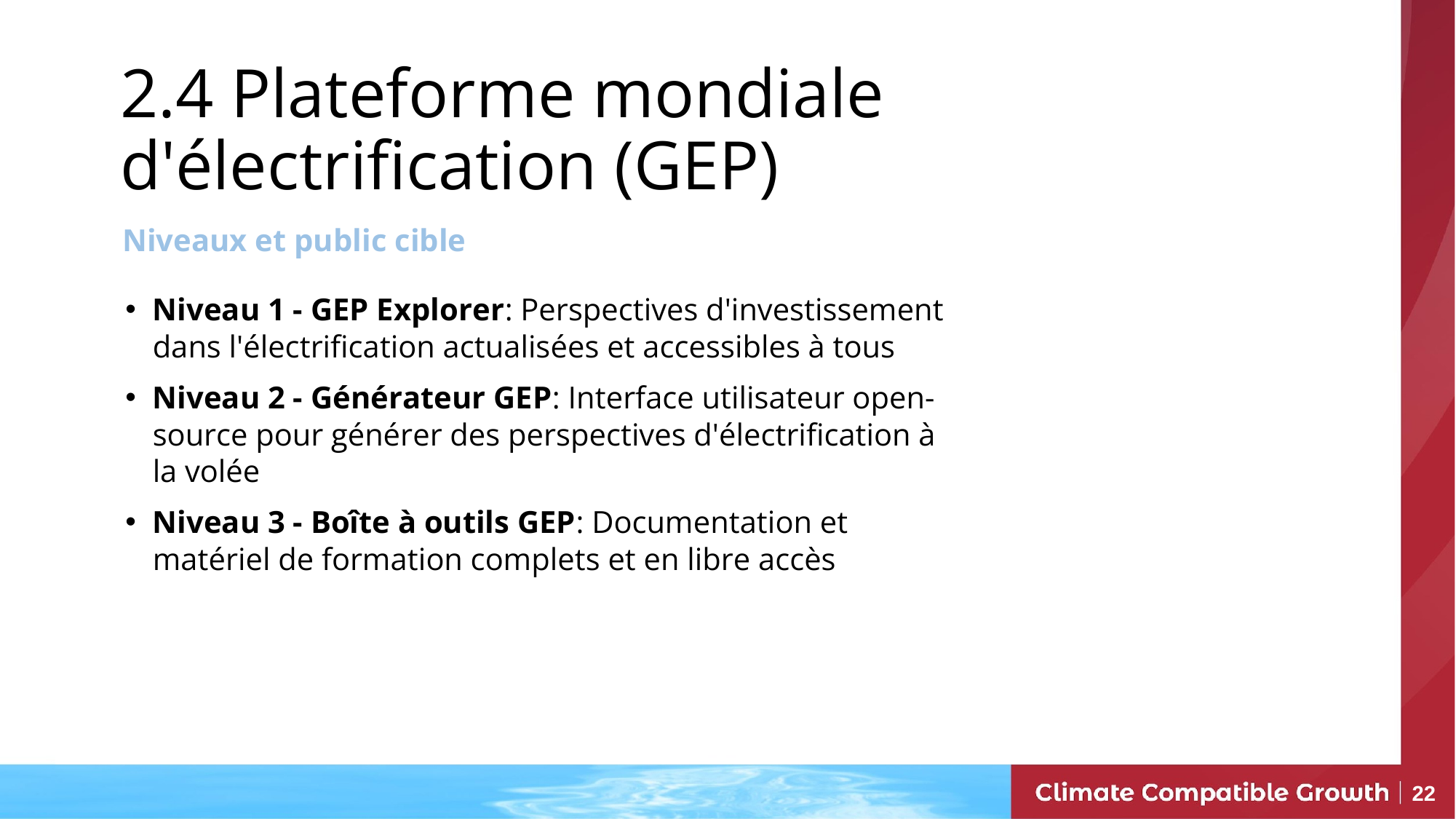

2.4 Plateforme mondiale d'électrification (GEP)

Niveaux et public cible
Niveau 1 - GEP Explorer: Perspectives d'investissement dans l'électrification actualisées et accessibles à tous
Niveau 2 - Générateur GEP: Interface utilisateur open-source pour générer des perspectives d'électrification à la volée
Niveau 3 - Boîte à outils GEP: Documentation et matériel de formation complets et en libre accès